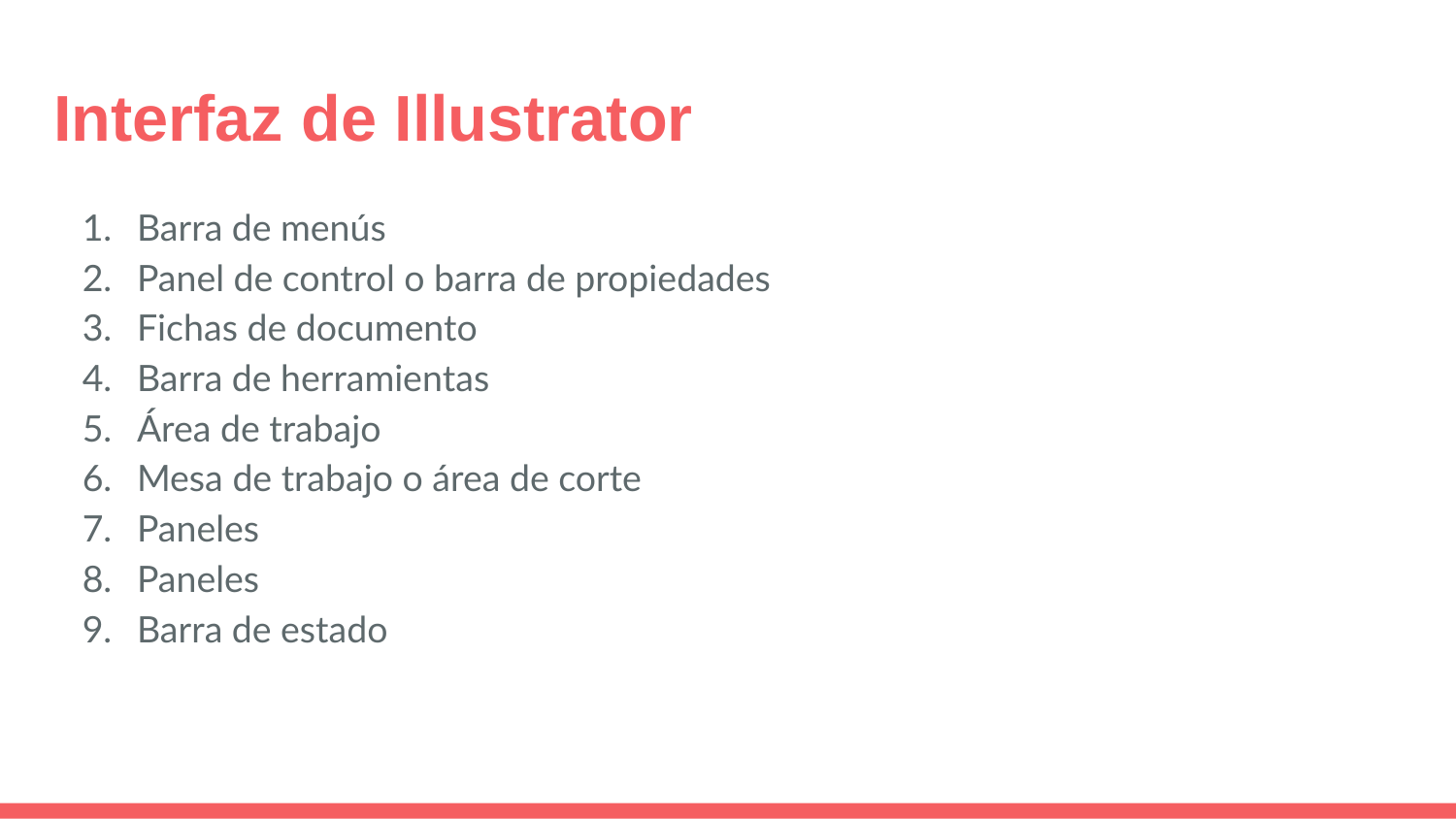

# Interfaz de Illustrator
Barra de menús
Panel de control o barra de propiedades
Fichas de documento
Barra de herramientas
Área de trabajo
Mesa de trabajo o área de corte
Paneles
Paneles
Barra de estado